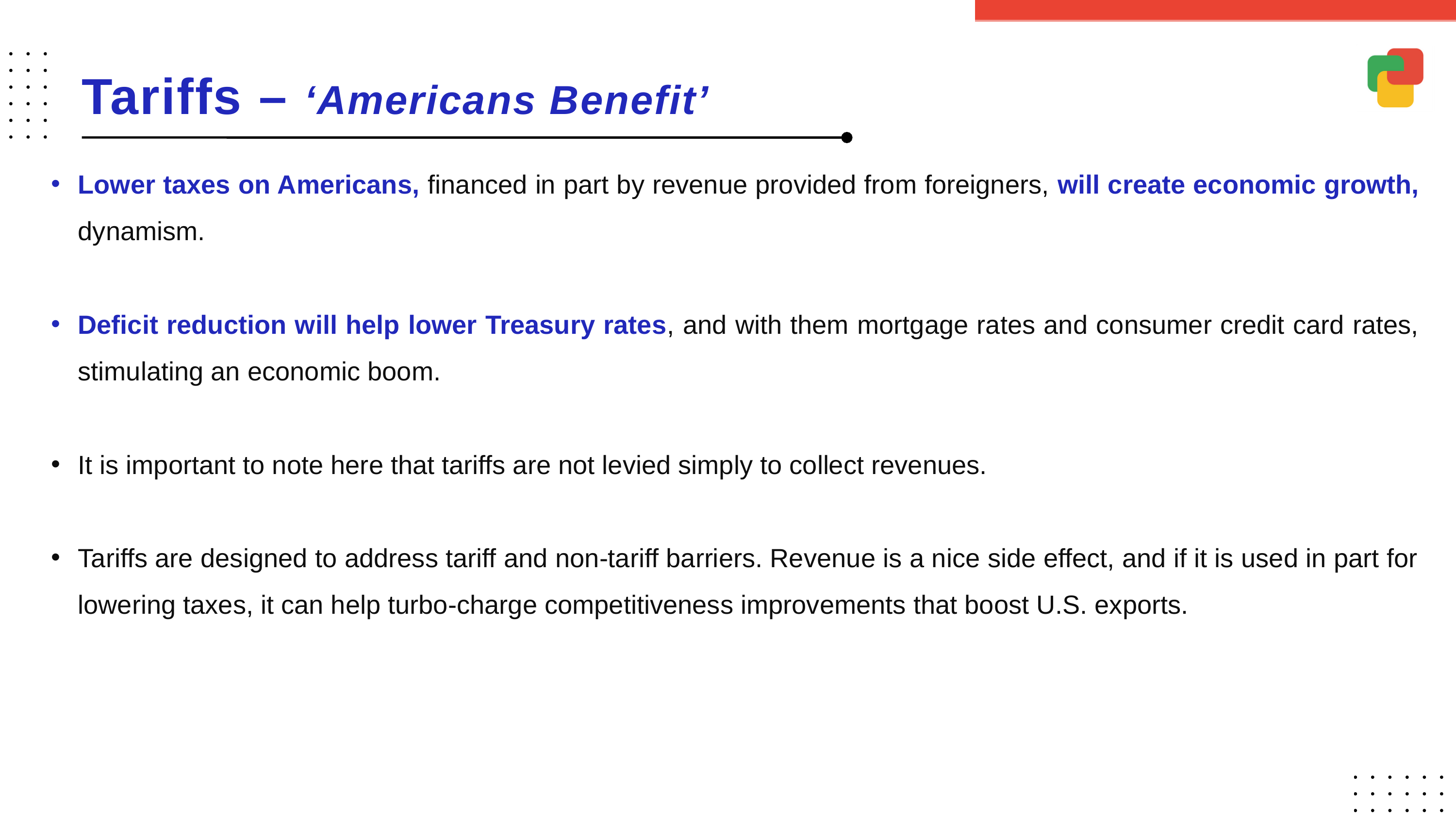

Tariffs – ‘Americans Benefit’

Lower taxes on Americans, financed in part by revenue provided from foreigners, will create economic growth, dynamism.

Deficit reduction will help lower Treasury rates, and with them mortgage rates and consumer credit card rates, stimulating an economic boom.

It is important to note here that tariffs are not levied simply to collect revenues.

Tariffs are designed to address tariff and non-tariff barriers. Revenue is a nice side effect, and if it is used in part for lowering taxes, it can help turbo-charge competitiveness improvements that boost U.S. exports.